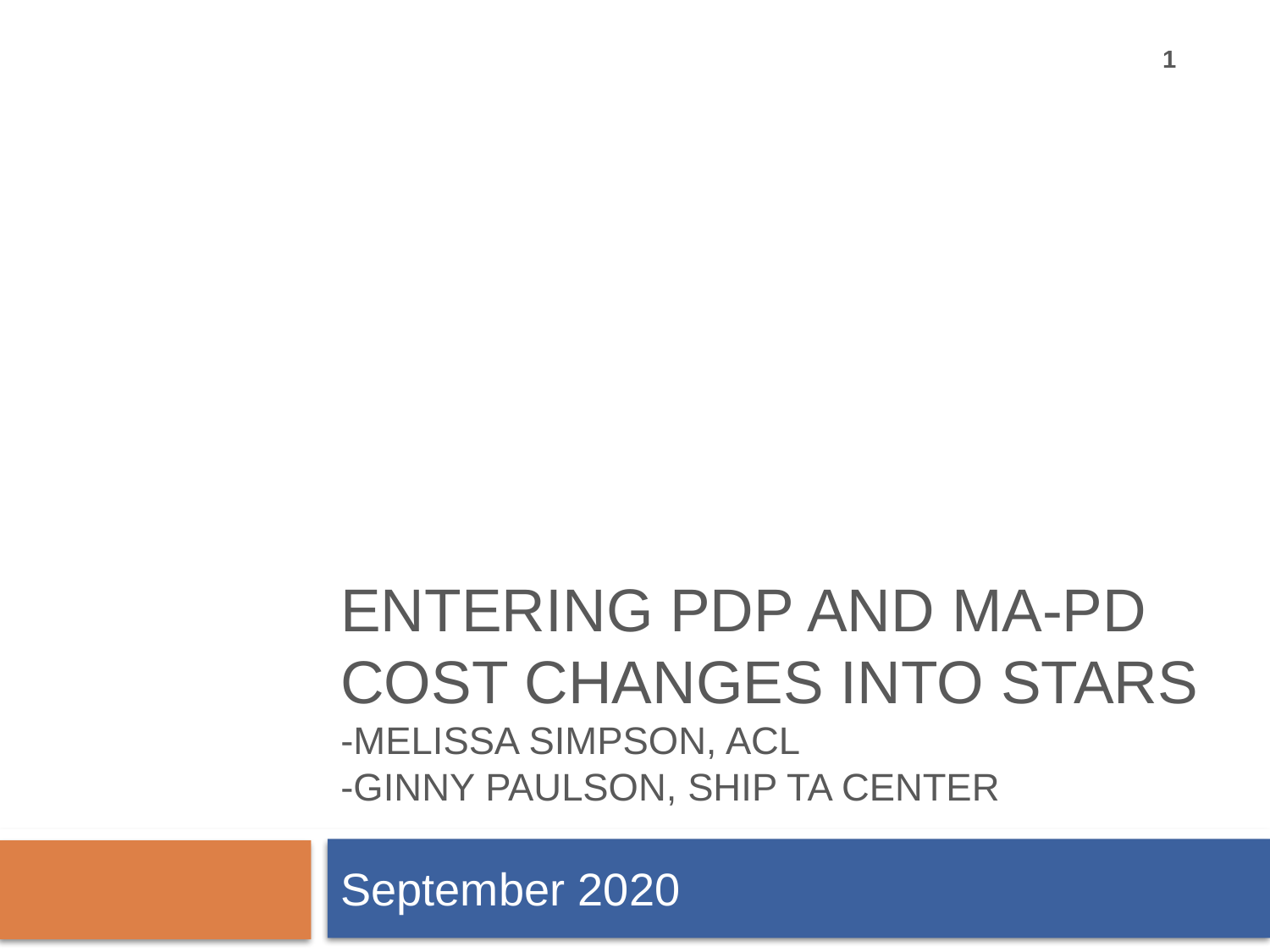

1
# Entering PDP and MA-PD Cost Changes into STARS -Melissa Simpson, ACL -Ginny Paulson, SHIP TA Center
September 2020